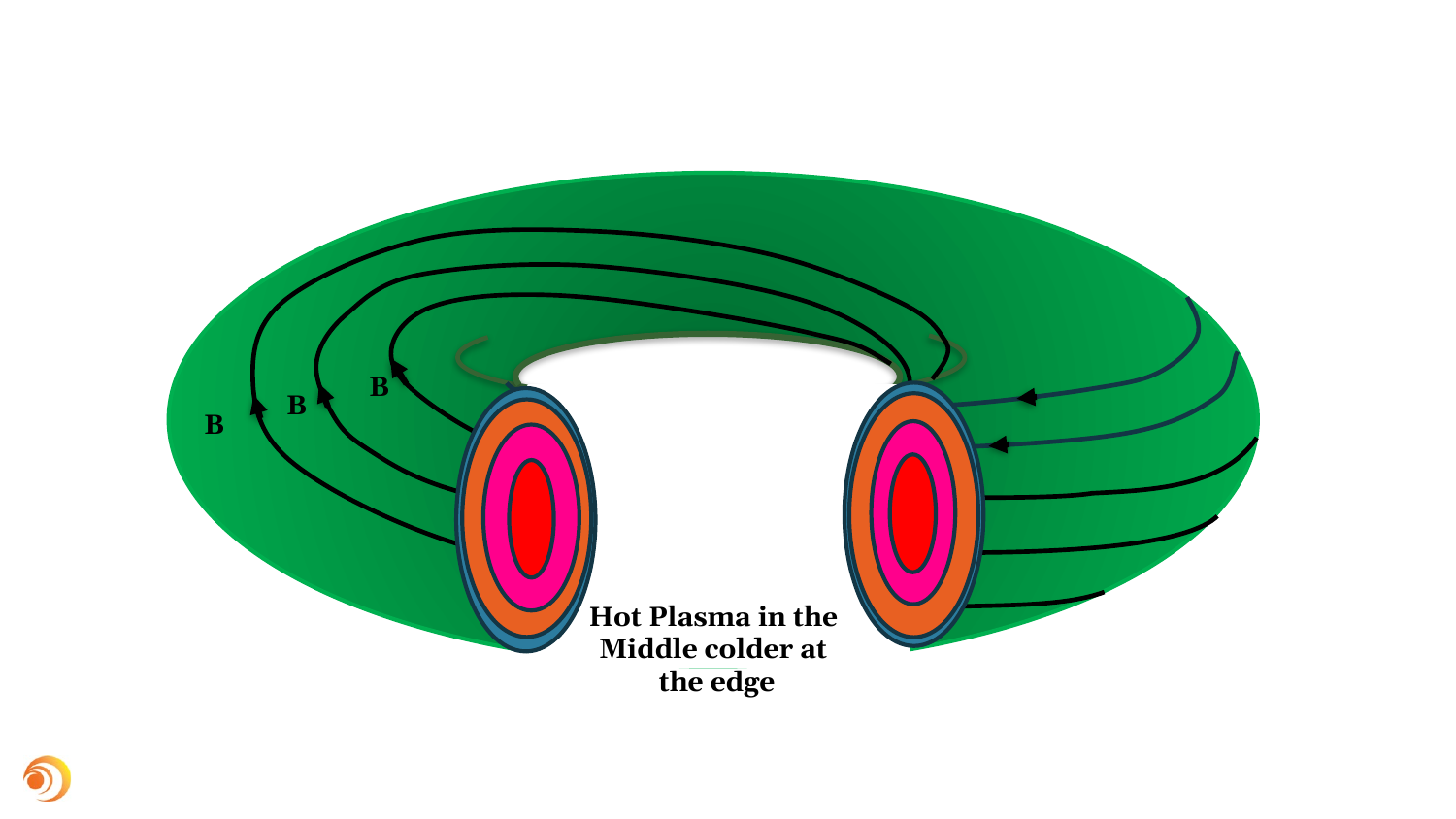

B

B

B

Hot Plasma in the
Middle colder at
the edge